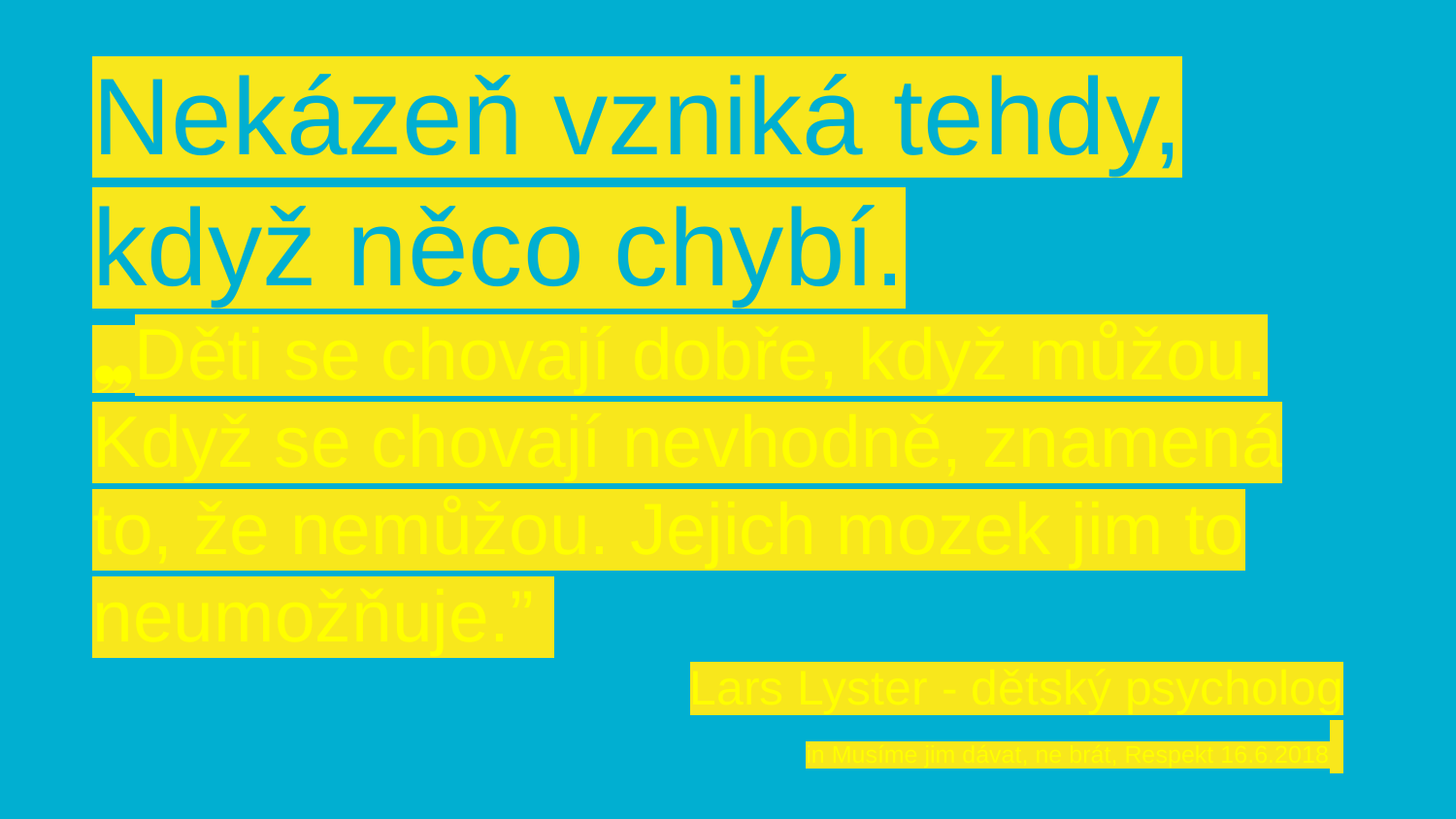

# Nekázeň vzniká tehdy, když něco chybí.
❠Děti se chovají dobře, když můžou. Když se chovají nevhodně, znamená to, že nemůžou. Jejich mozek jim to neumožňuje.”
Lars Lyster - dětský psycholog
in Musíme jim dávat, ne brát, Respekt 16.6.2018